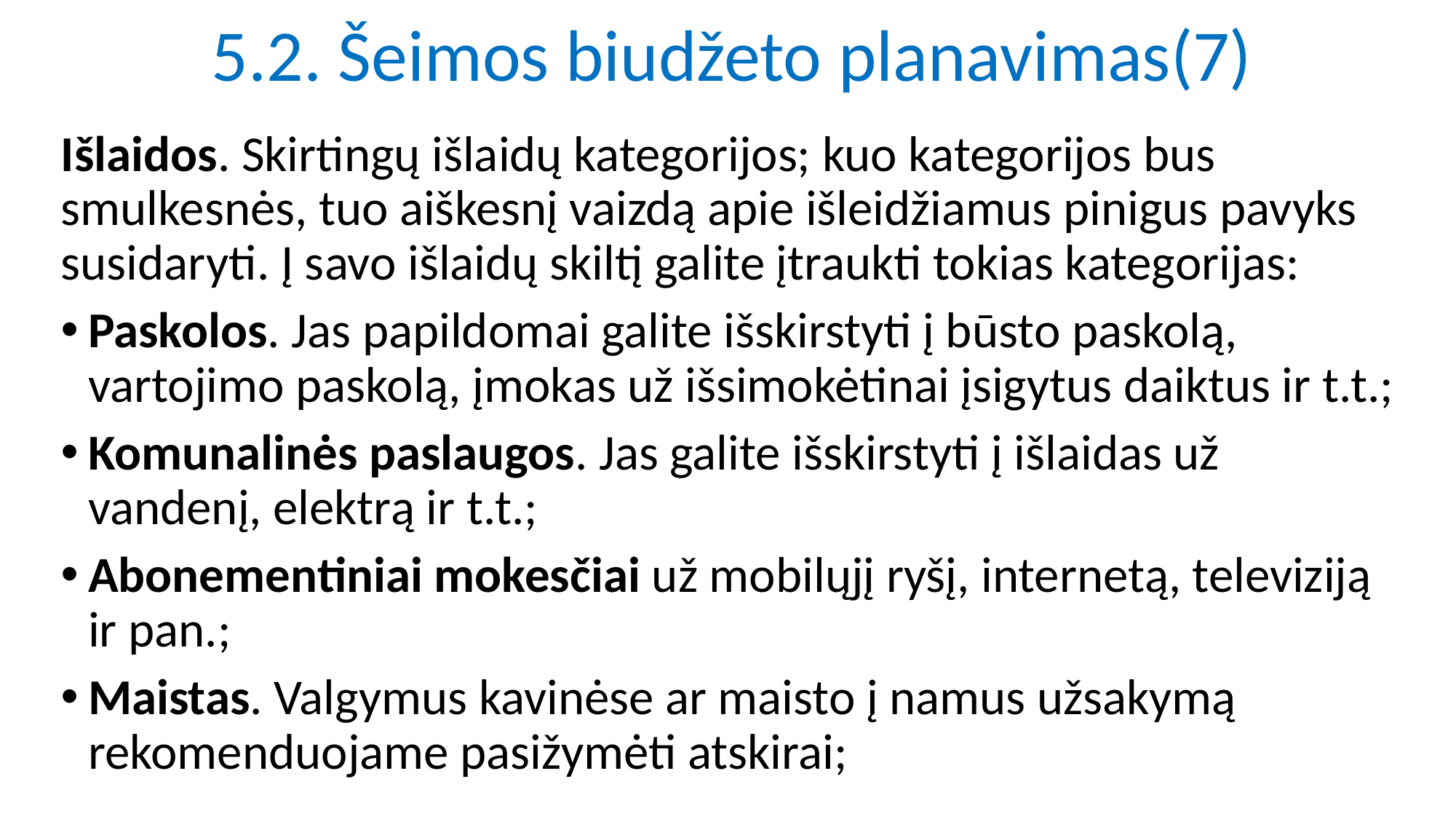

# 5.2. Šeimos biudžeto planavimas(7)
Išlaidos. Skirtingų išlaidų kategorijos; kuo kategorijos bus smulkesnės, tuo aiškesnį vaizdą apie išleidžiamus pinigus pavyks susidaryti. Į savo išlaidų skiltį galite įtraukti tokias kategorijas:
Paskolos. Jas papildomai galite išskirstyti į būsto paskolą, vartojimo paskolą, įmokas už išsimokėtinai įsigytus daiktus ir t.t.;
Komunalinės paslaugos. Jas galite išskirstyti į išlaidas už vandenį, elektrą ir t.t.;
Abonementiniai mokesčiai už mobilųjį ryšį, internetą, televiziją ir pan.;
Maistas. Valgymus kavinėse ar maisto į namus užsakymą rekomenduojame pasižymėti atskirai;